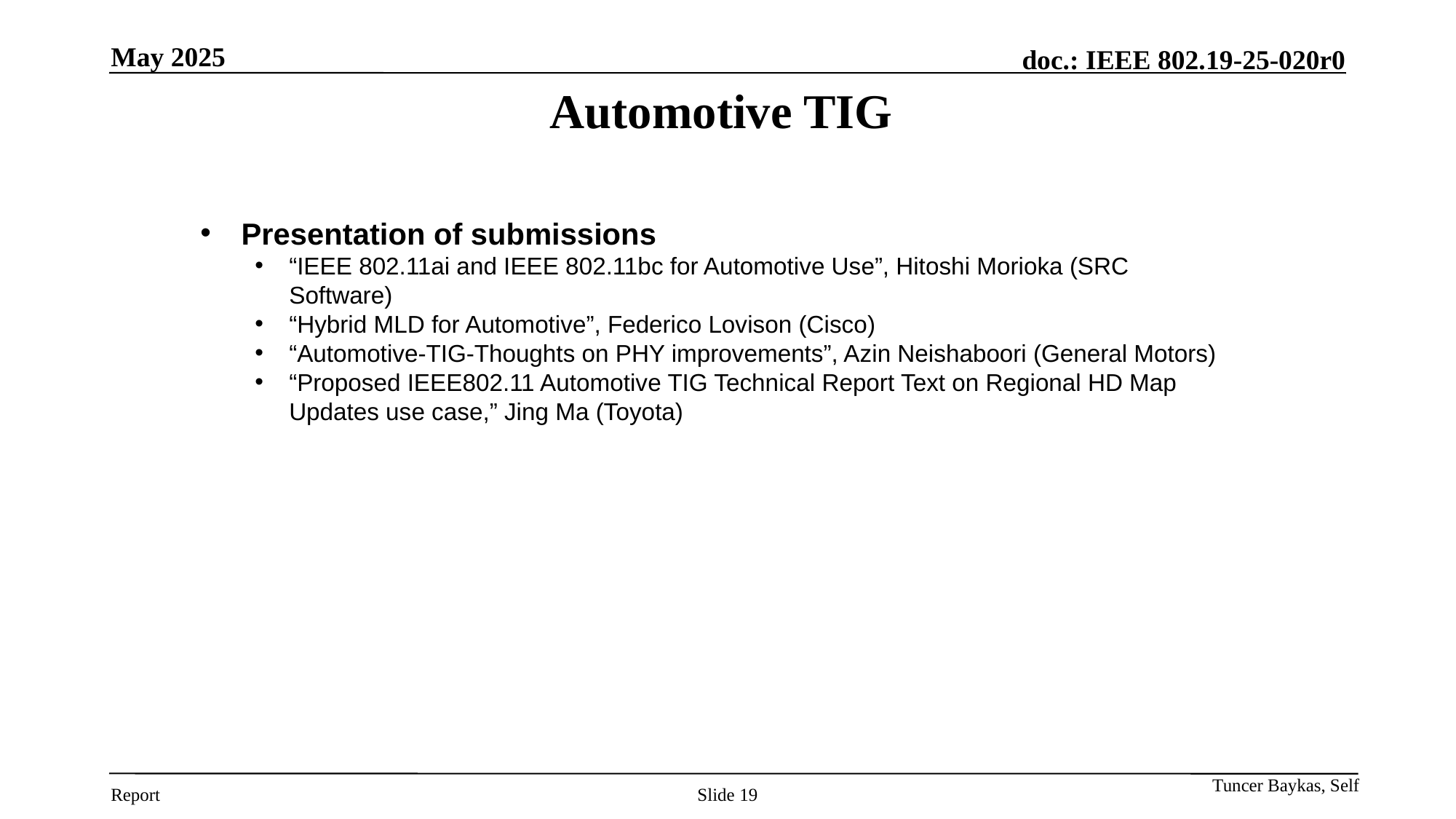

May 2025
# Automotive TIG
Presentation of submissions
“IEEE 802.11ai and IEEE 802.11bc for Automotive Use”, Hitoshi Morioka (SRC Software)
“Hybrid MLD for Automotive”, Federico Lovison (Cisco)
“Automotive-TIG-Thoughts on PHY improvements”, Azin Neishaboori (General Motors)
“Proposed IEEE802.11 Automotive TIG Technical Report Text on Regional HD Map Updates use case,” Jing Ma (Toyota)

Current agenda is 11-25/0213r0
Tuncer Baykas, Self
Slide 19